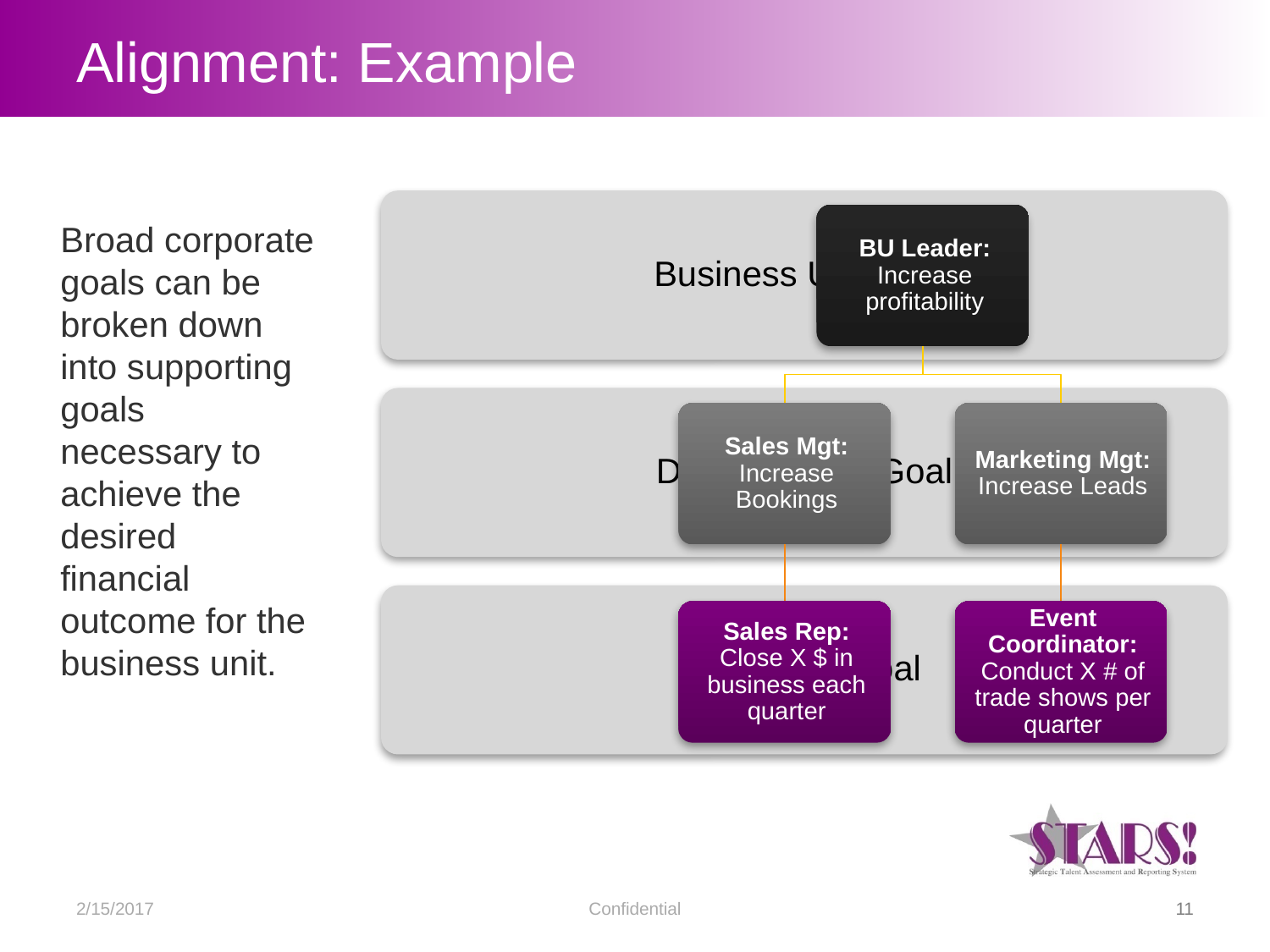

# Alignment: Example
Individual Goal
Departmental Goal
Business Unit Goal
BU Leader: Increase profitability
Sales Mgt: Increase Bookings
Sales Rep: Close X $ in business each quarter
Marketing Mgt: Increase Leads
Event Coordinator: Conduct X # of trade shows per quarter
Broad corporate goals can be broken down into supporting goals necessary to achieve the desired financial outcome for the business unit.
2/15/2017
Confidential
11